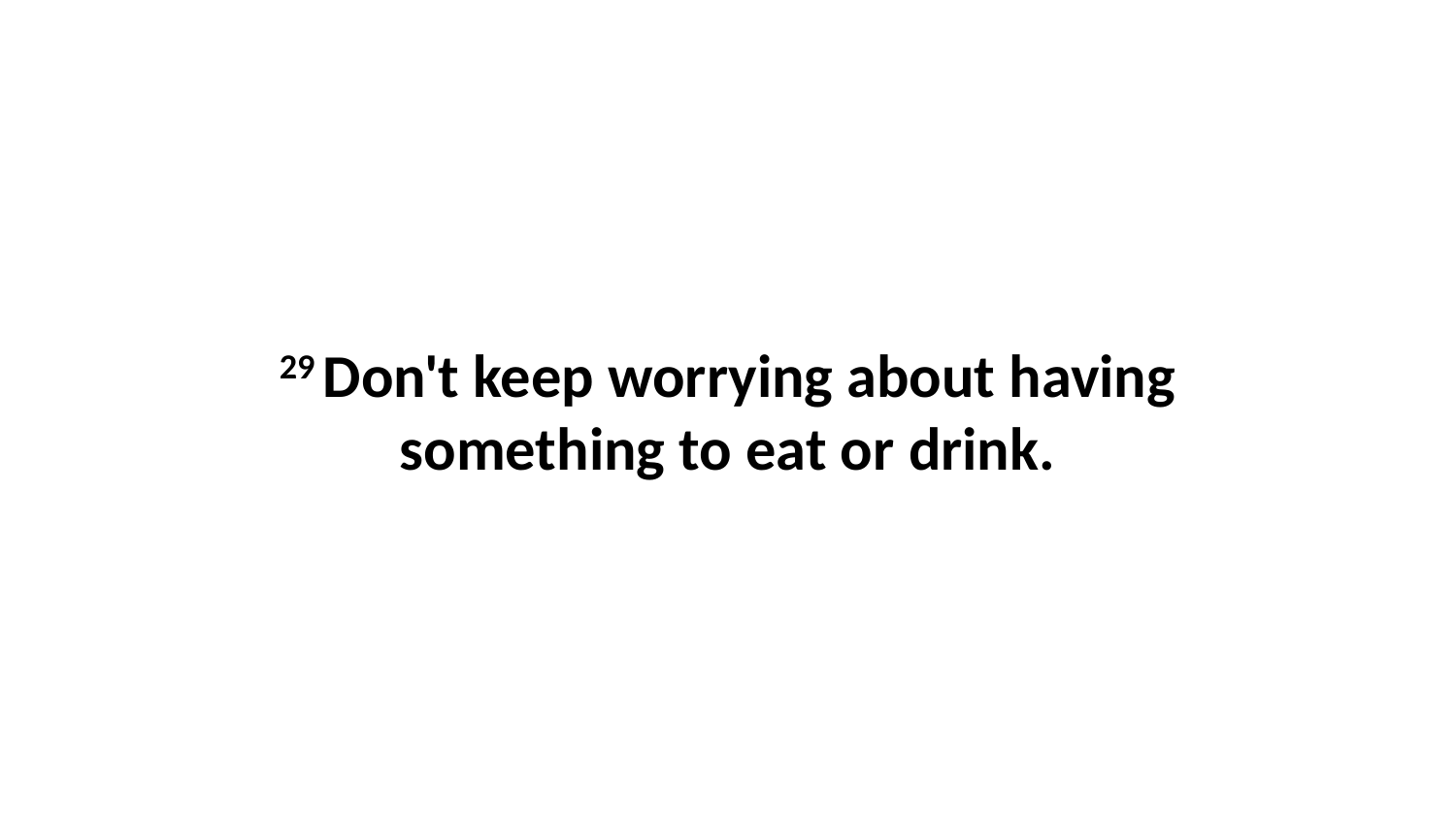

29 Don't keep worrying about having something to eat or drink.